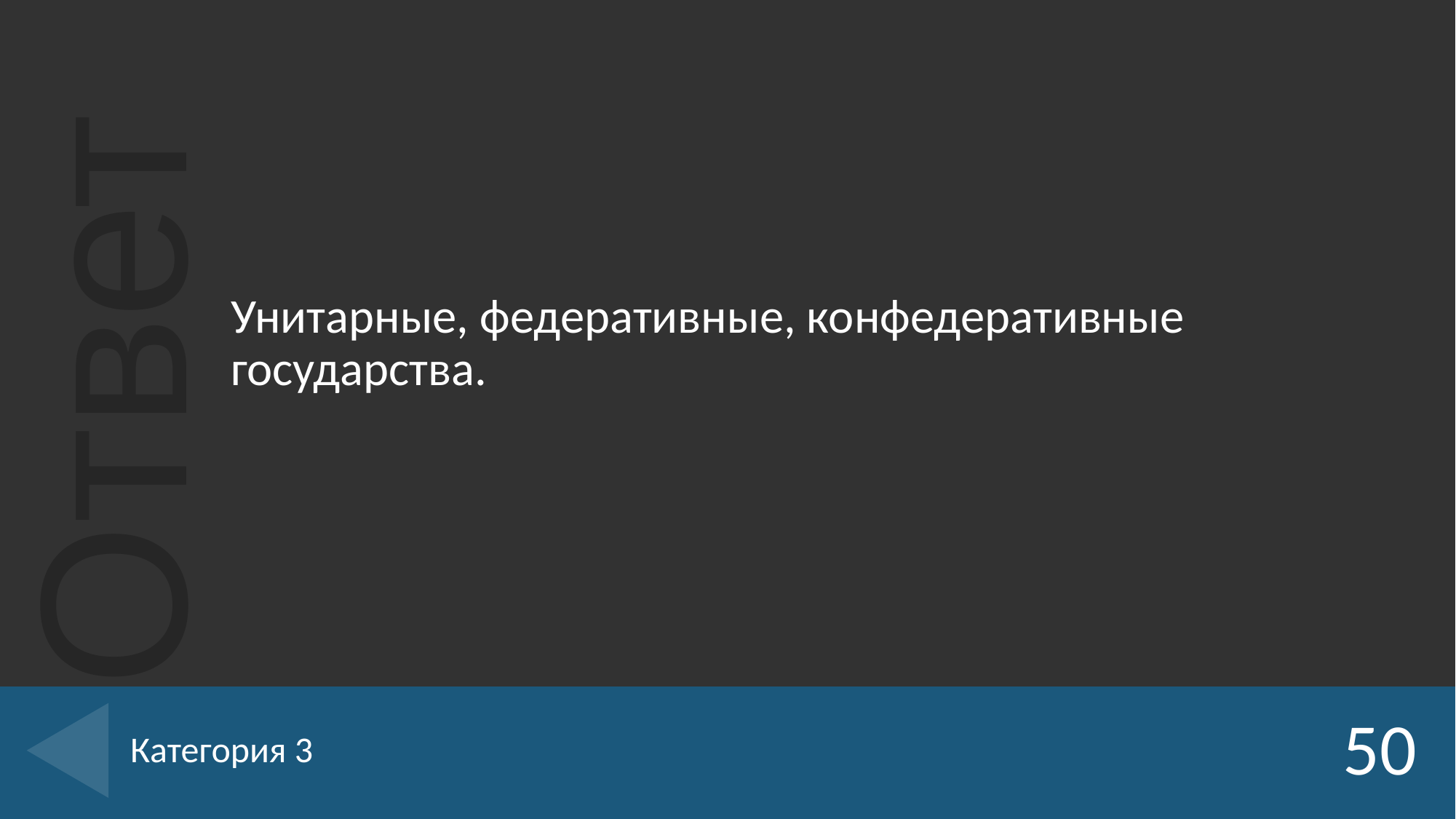

Унитарные, федеративные, конфедеративные государства.
# Категория 3
50